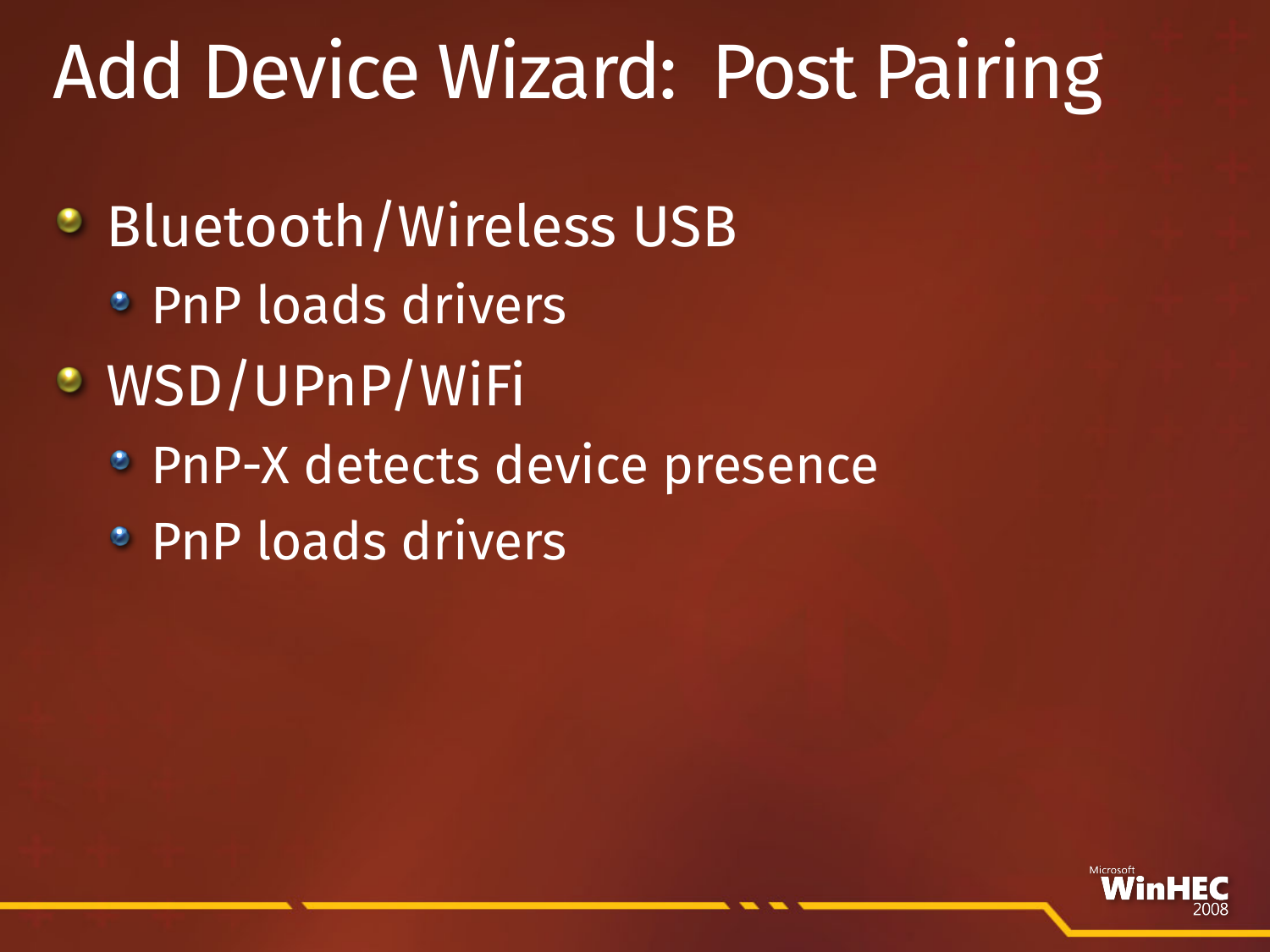

# Add Device Wizard:  Post Pairing
Bluetooth/Wireless USB
PnP loads drivers
WSD/UPnP/WiFi
PnP-X detects device presence
PnP loads drivers